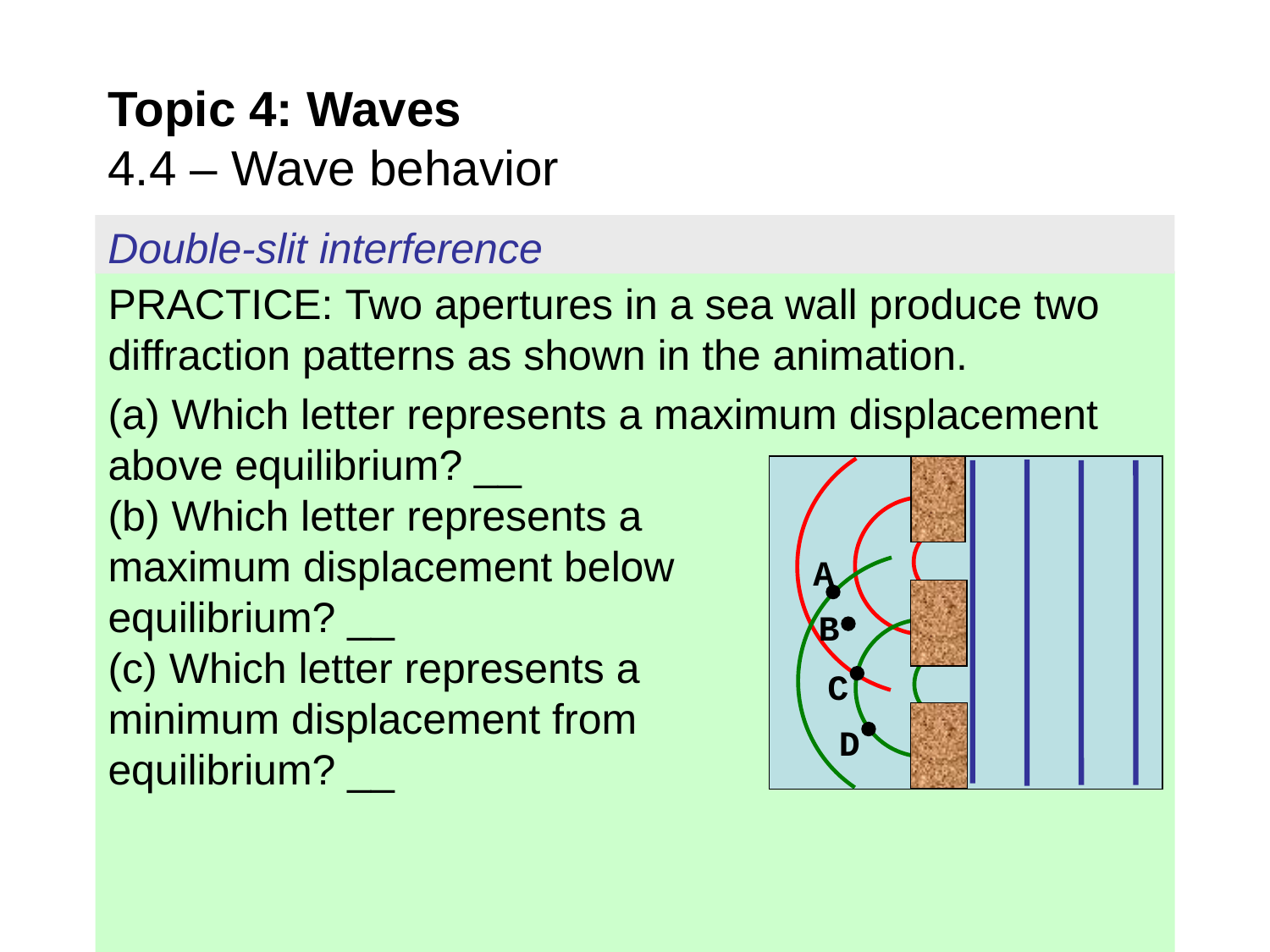

Topic 4: Waves
4.4 – Wave behavior
Double-slit interference
PRACTICE: Two apertures in a sea wall produce two diffraction patterns as shown in the animation.
(a) Which letter represents a maximum displacement above equilibrium? __
(b) Which letter represents a                                       maximum displacement below                        equilibrium? __
(c) Which letter represents a                                     minimum displacement from                                 equilibrium? __

A

B

C

D